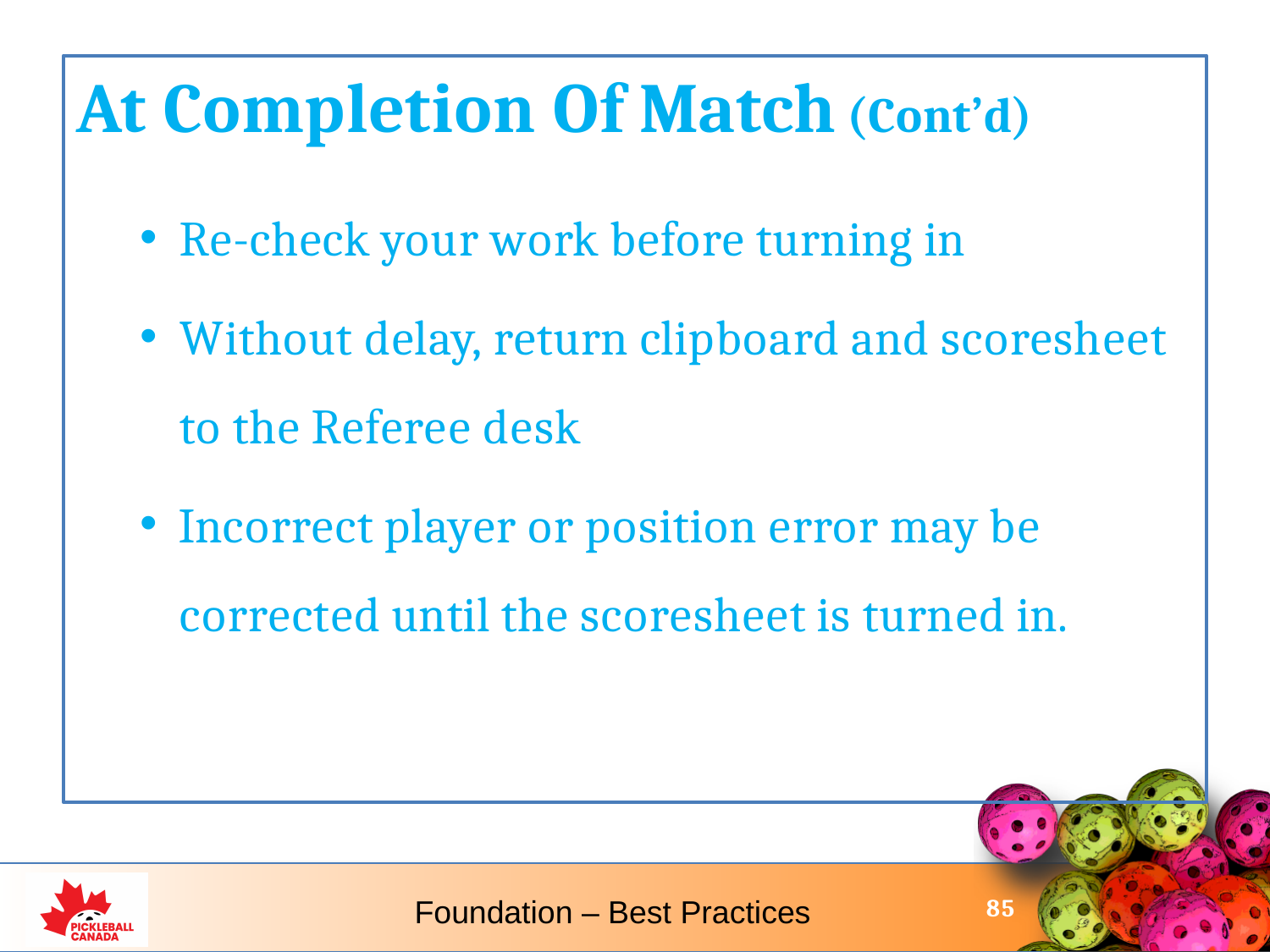

At Completion Of Match (Cont’d)

Re-check your work before turning in
Without delay, return clipboard and scoresheet to the Referee desk
Incorrect player or position error may be corrected until the scoresheet is turned in.